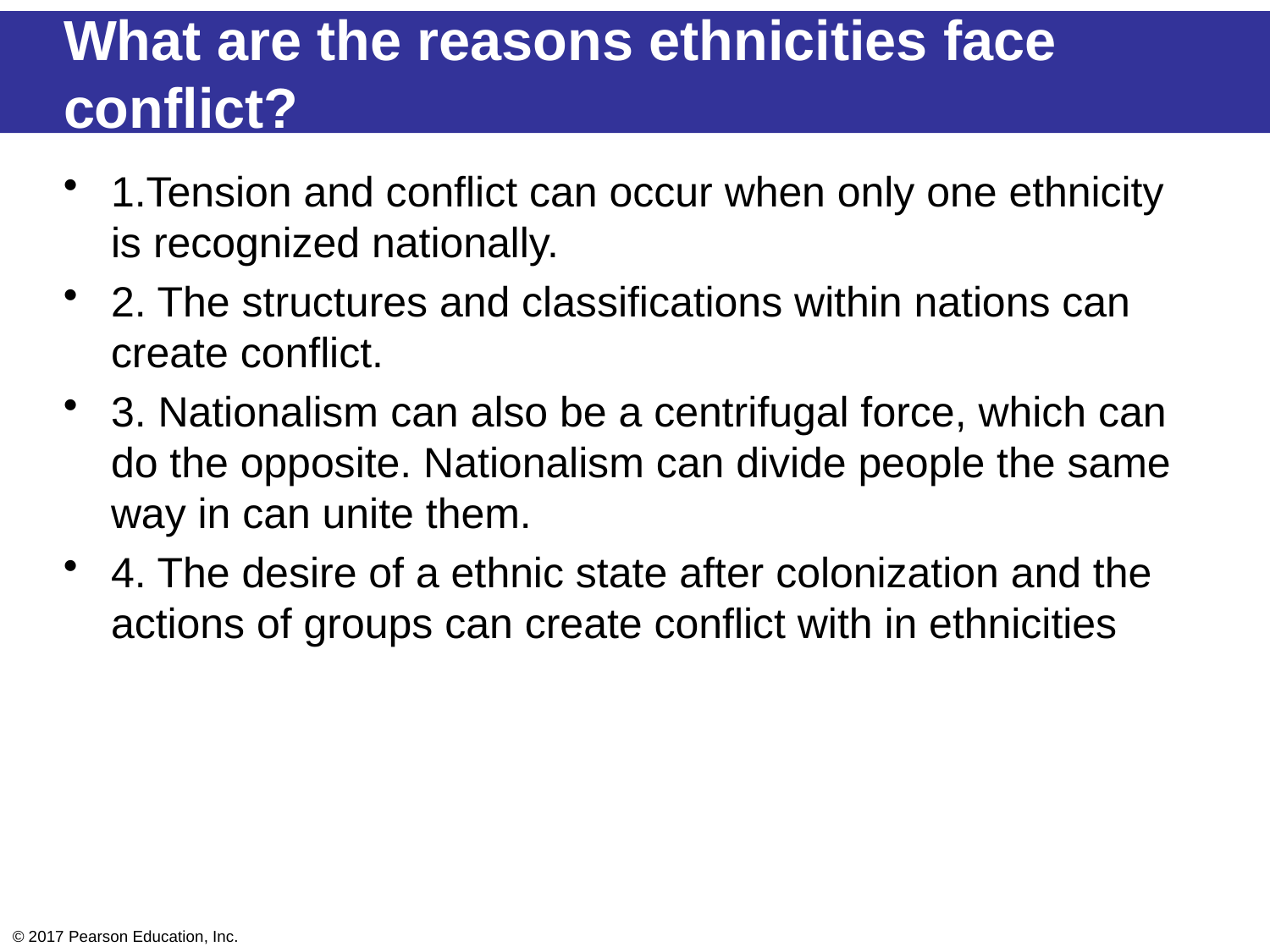

# What are the reasons ethnicities face conflict?
1.Tension and conflict can occur when only one ethnicity is recognized nationally.
2. The structures and classifications within nations can create conflict.
3. Nationalism can also be a centrifugal force, which can do the opposite. Nationalism can divide people the same way in can unite them.
4. The desire of a ethnic state after colonization and the actions of groups can create conflict with in ethnicities